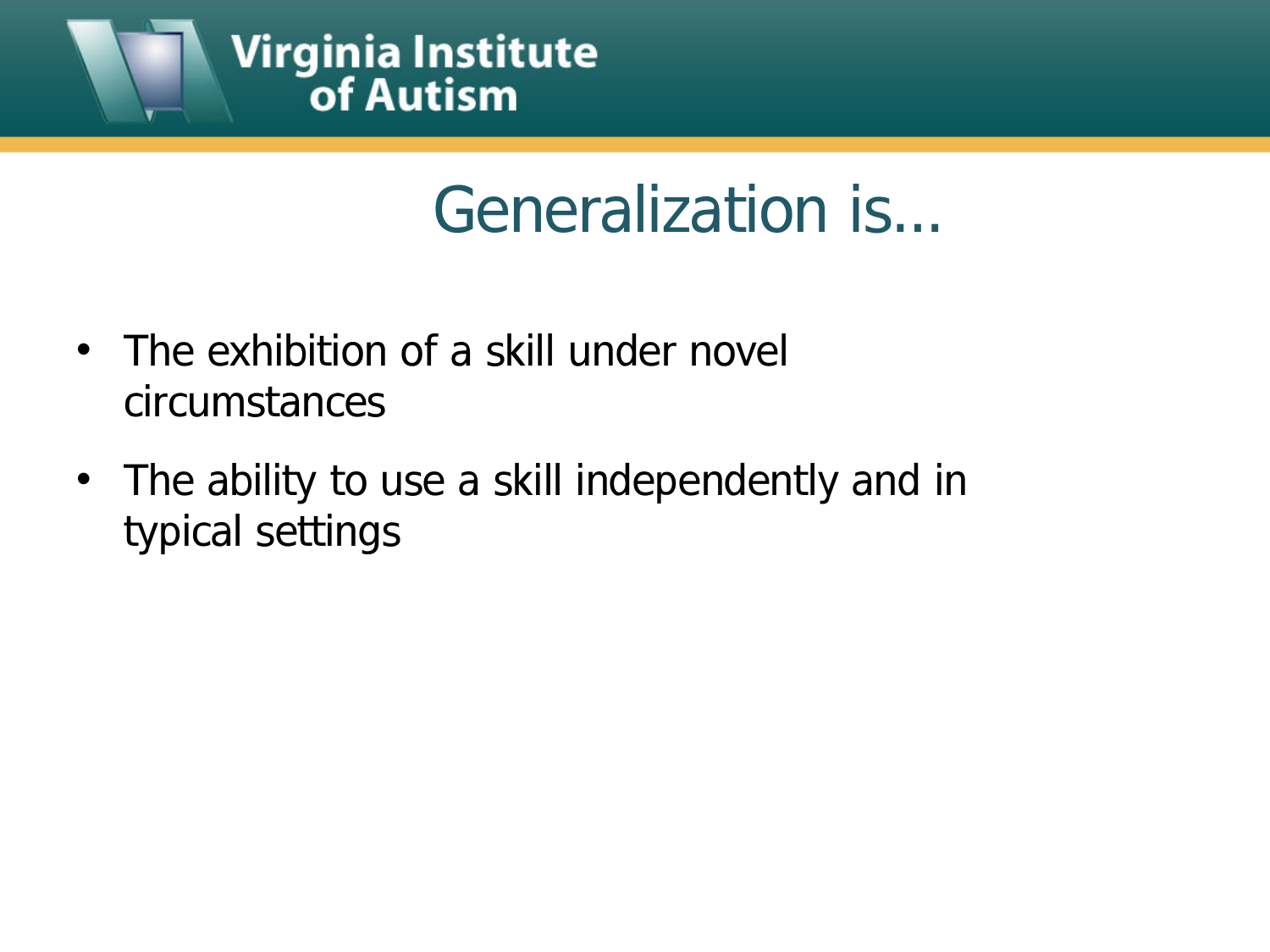

# Generalization is…
The exhibition of a skill under novel circumstances

The ability to use a skill independently and in typical settings